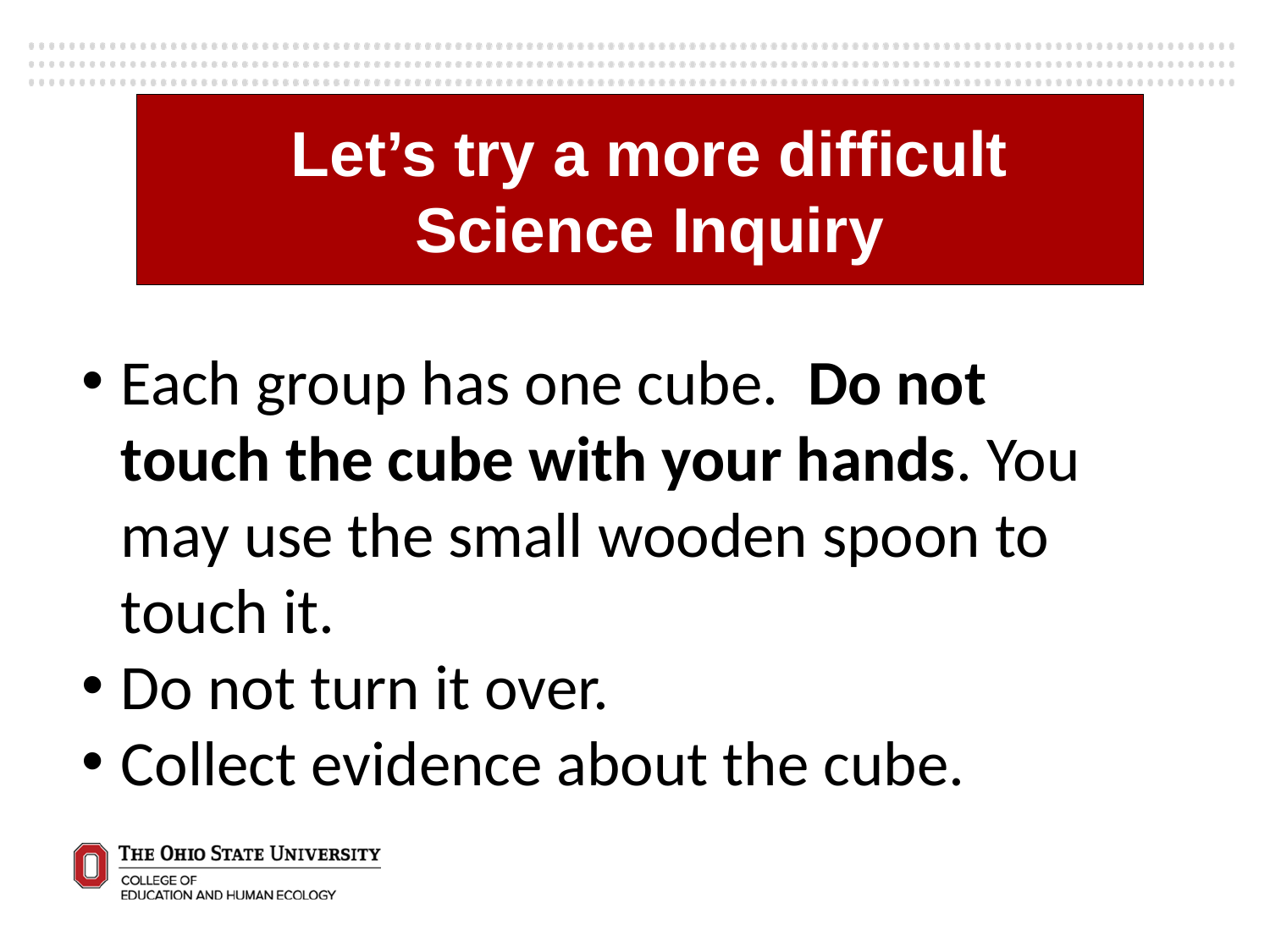

Let’s try a more difficult Science Inquiry
Each group has one cube.  Do not touch the cube with your hands. You may use the small wooden spoon to touch it.
Do not turn it over.
Collect evidence about the cube.